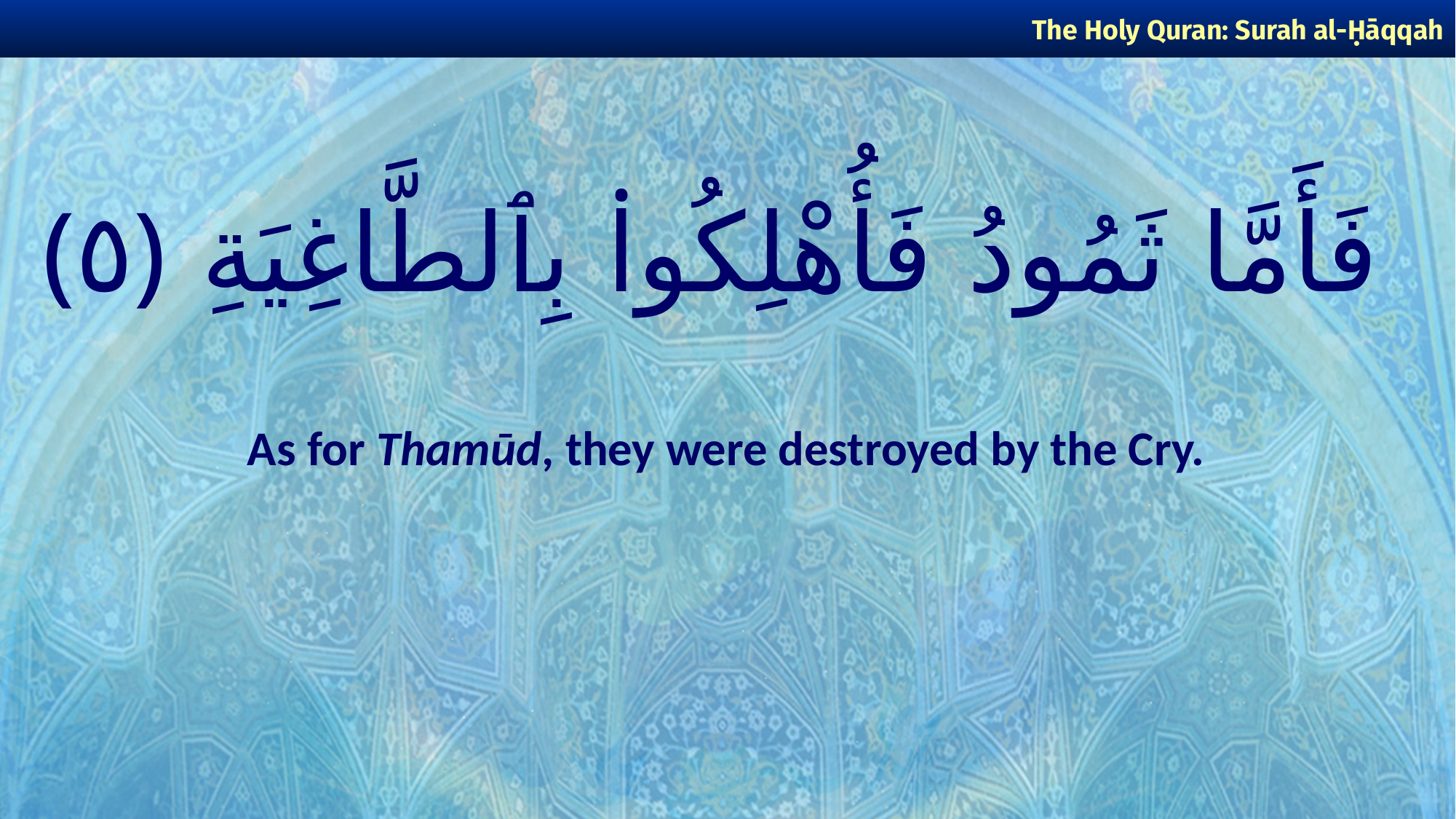

The Holy Quran: Surah al-Ḥāqqah
# فَأَمَّا ثَمُودُ فَأُهْلِكُوا۟ بِٱلطَّاغِيَةِ ﴿٥﴾
As for Thamūd, they were destroyed by the Cry.